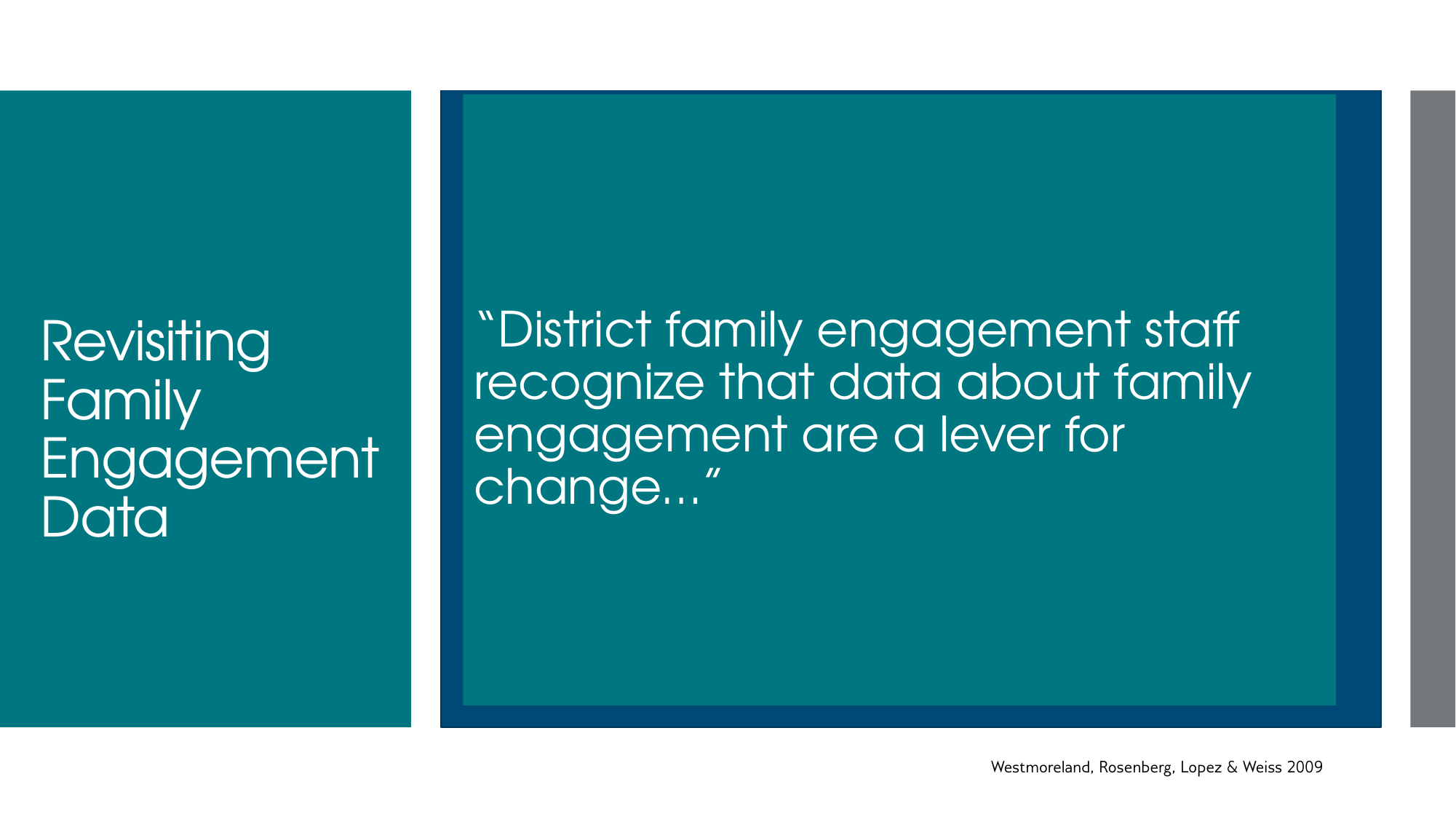

“District family engagement staff recognize that data about family engagement are a lever for change…”

# Revisiting Family Engagement Data
Westmoreland, Rosenberg, Lopez & Weiss 2009